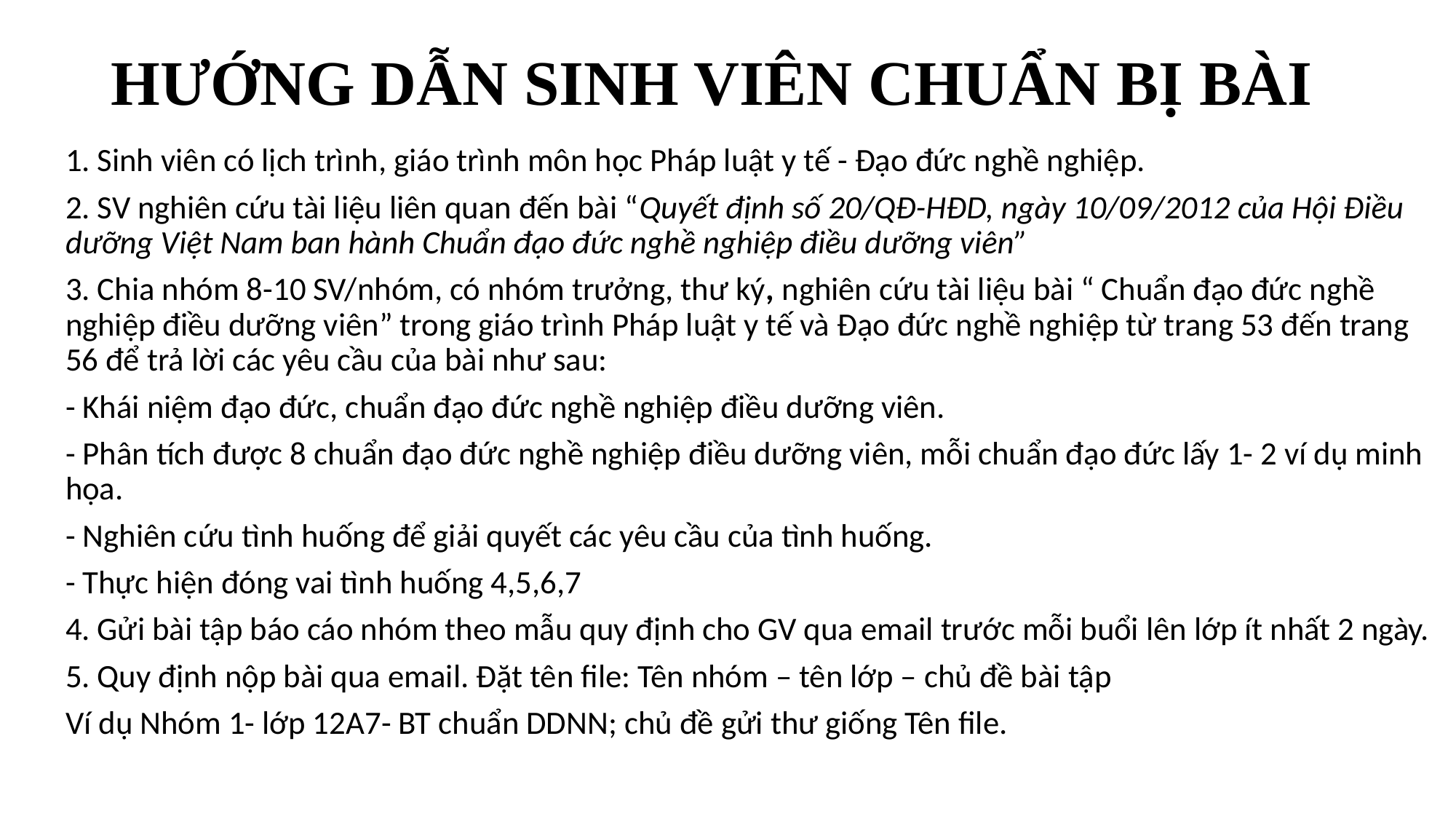

# HƯỚNG DẪN SINH VIÊN CHUẨN BỊ BÀI
1. Sinh viên có lịch trình, giáo trình môn học Pháp luật y tế - Đạo đức nghề nghiệp.
2. SV nghiên cứu tài liệu liên quan đến bài “Quyết định số 20/QĐ-HĐD, ngày 10/09/2012 của Hội Điều dưỡng Việt Nam ban hành Chuẩn đạo đức nghề nghiệp điều dưỡng viên”
3. Chia nhóm 8-10 SV/nhóm, có nhóm trưởng, thư ký, nghiên cứu tài liệu bài “ Chuẩn đạo đức nghề nghiệp điều dưỡng viên” trong giáo trình Pháp luật y tế và Đạo đức nghề nghiệp từ trang 53 đến trang 56 để trả lời các yêu cầu của bài như sau:
- Khái niệm đạo đức, chuẩn đạo đức nghề nghiệp điều dưỡng viên.
- Phân tích được 8 chuẩn đạo đức nghề nghiệp điều dưỡng viên, mỗi chuẩn đạo đức lấy 1- 2 ví dụ minh họa.
- Nghiên cứu tình huống để giải quyết các yêu cầu của tình huống.
- Thực hiện đóng vai tình huống 4,5,6,7
4. Gửi bài tập báo cáo nhóm theo mẫu quy định cho GV qua email trước mỗi buổi lên lớp ít nhất 2 ngày.
5. Quy định nộp bài qua email. Đặt tên file: Tên nhóm – tên lớp – chủ đề bài tập
Ví dụ Nhóm 1- lớp 12A7- BT chuẩn DDNN; chủ đề gửi thư giống Tên file.